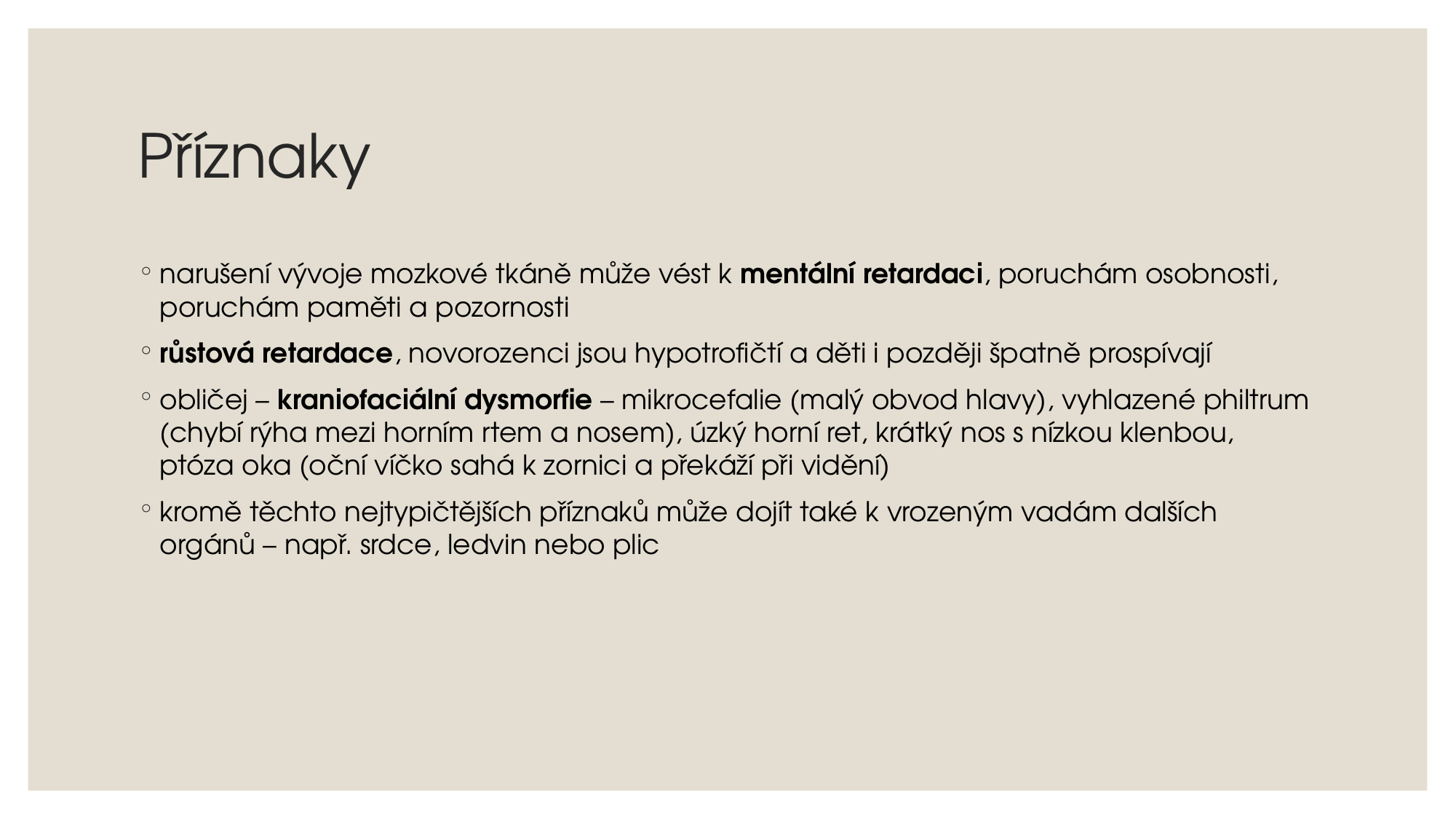

# Příznaky
narušení vývoje mozkové tkáně může vést k mentální retardaci, poruchám osobnosti, poruchám paměti a pozornosti
růstová retardace, novorozenci jsou hypotrofičtí a děti i později špatně prospívají
obličej – kraniofaciální dysmorfie – mikrocefalie (malý obvod hlavy), vyhlazené philtrum (chybí rýha mezi horním rtem a nosem), úzký horní ret, krátký nos s nízkou klenbou, ptóza oka (oční víčko sahá k zornici a překáží při vidění)
kromě těchto nejtypičtějších příznaků může dojít také k vrozeným vadám dalších orgánů – např. srdce, ledvin nebo plic